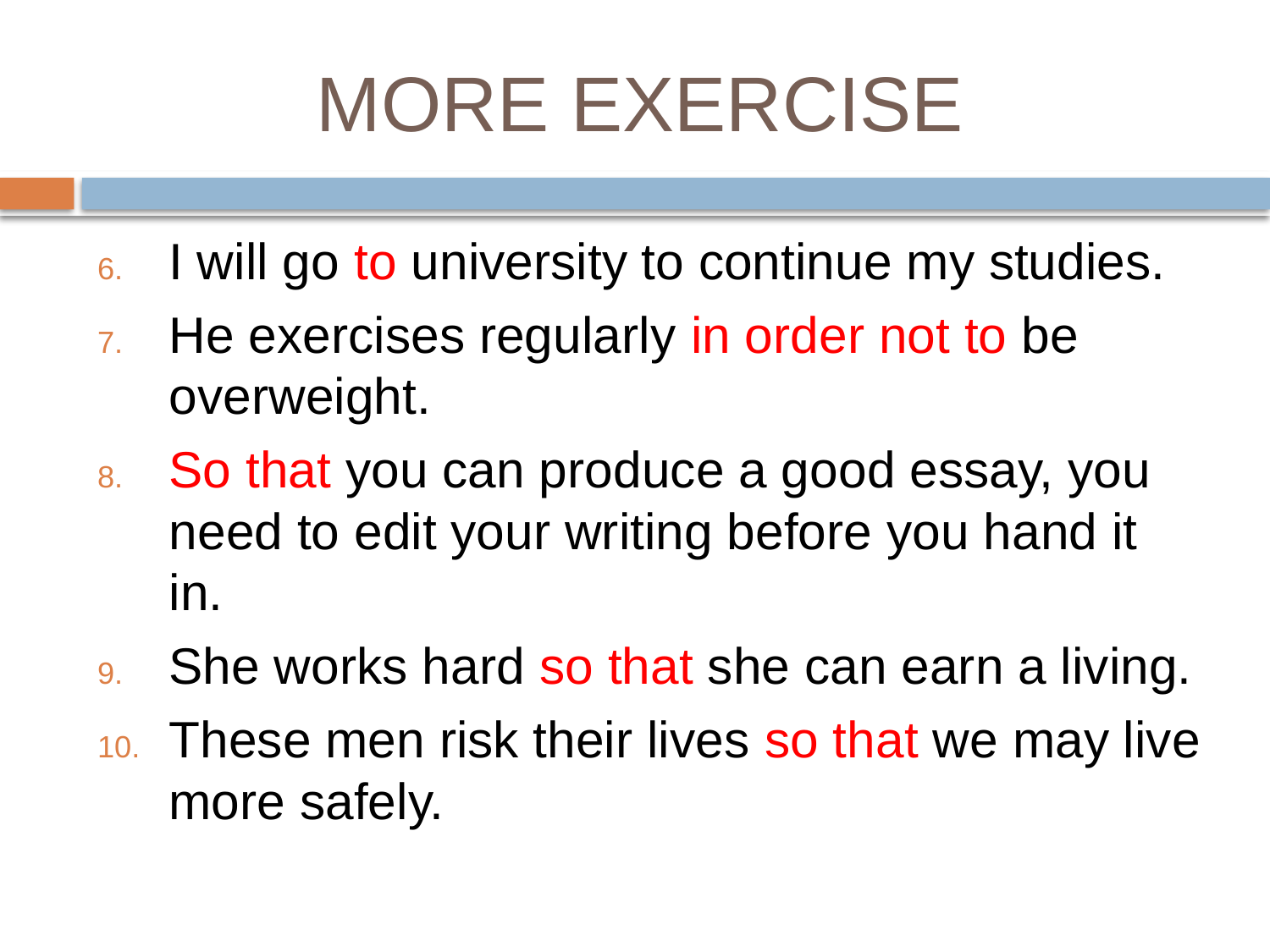

# MORE EXERCISE
I will go to university to continue my studies.
He exercises regularly in order not to be overweight.
So that you can produce a good essay, you need to edit your writing before you hand it in.
She works hard so that she can earn a living.
These men risk their lives so that we may live more safely.